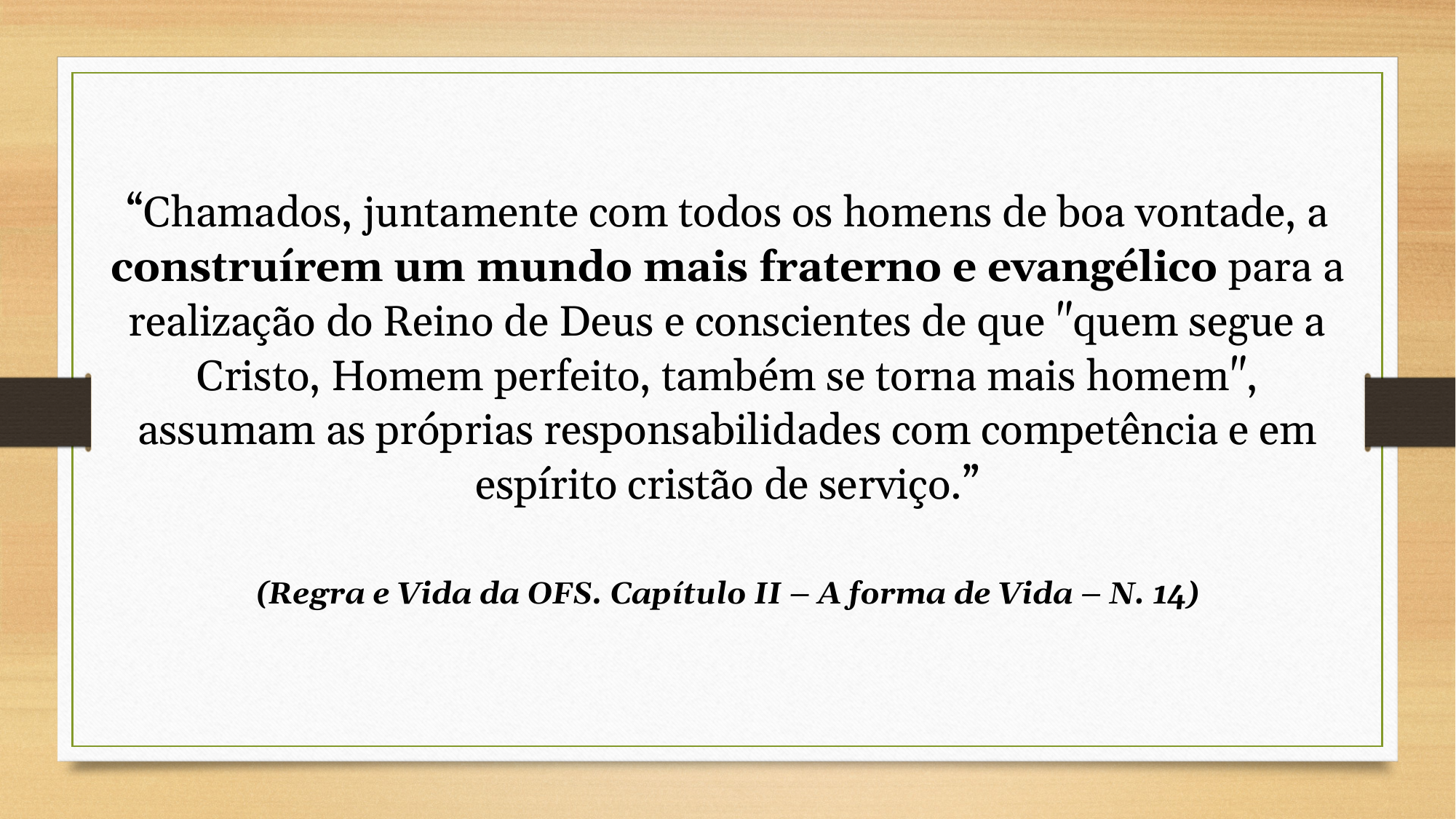

“Chamados, juntamente com todos os homens de boa vontade, a construírem um mundo mais fraterno e evangélico para a realização do Reino de Deus e conscientes de que "quem segue a Cristo, Homem perfeito, também se torna mais homem", assumam as próprias responsabilidades com competência e em espírito cristão de serviço.”

(Regra e Vida da OFS. Capítulo II – A forma de Vida – N. 14)